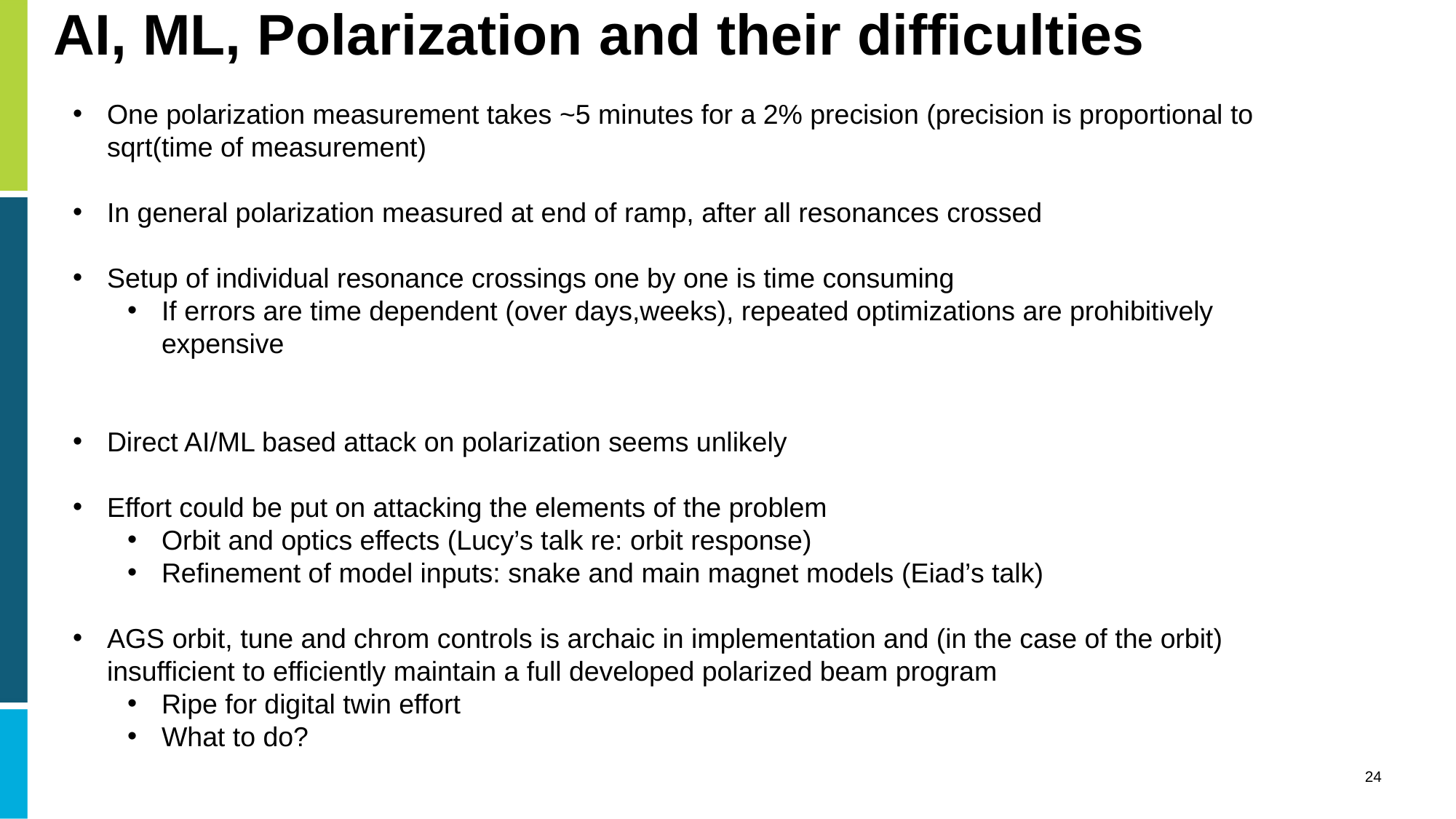

# AI, ML, Polarization and their difficulties
One polarization measurement takes ~5 minutes for a 2% precision (precision is proportional to sqrt(time of measurement)

In general polarization measured at end of ramp, after all resonances crossed

Setup of individual resonance crossings one by one is time consuming
If errors are time dependent (over days,weeks), repeated optimizations are prohibitively expensive

Direct AI/ML based attack on polarization seems unlikely

Effort could be put on attacking the elements of the problem
Orbit and optics effects (Lucy’s talk re: orbit response)
Refinement of model inputs: snake and main magnet models (Eiad’s talk)

AGS orbit, tune and chrom controls is archaic in implementation and (in the case of the orbit) insufficient to efficiently maintain a full developed polarized beam program
Ripe for digital twin effort
What to do?
24